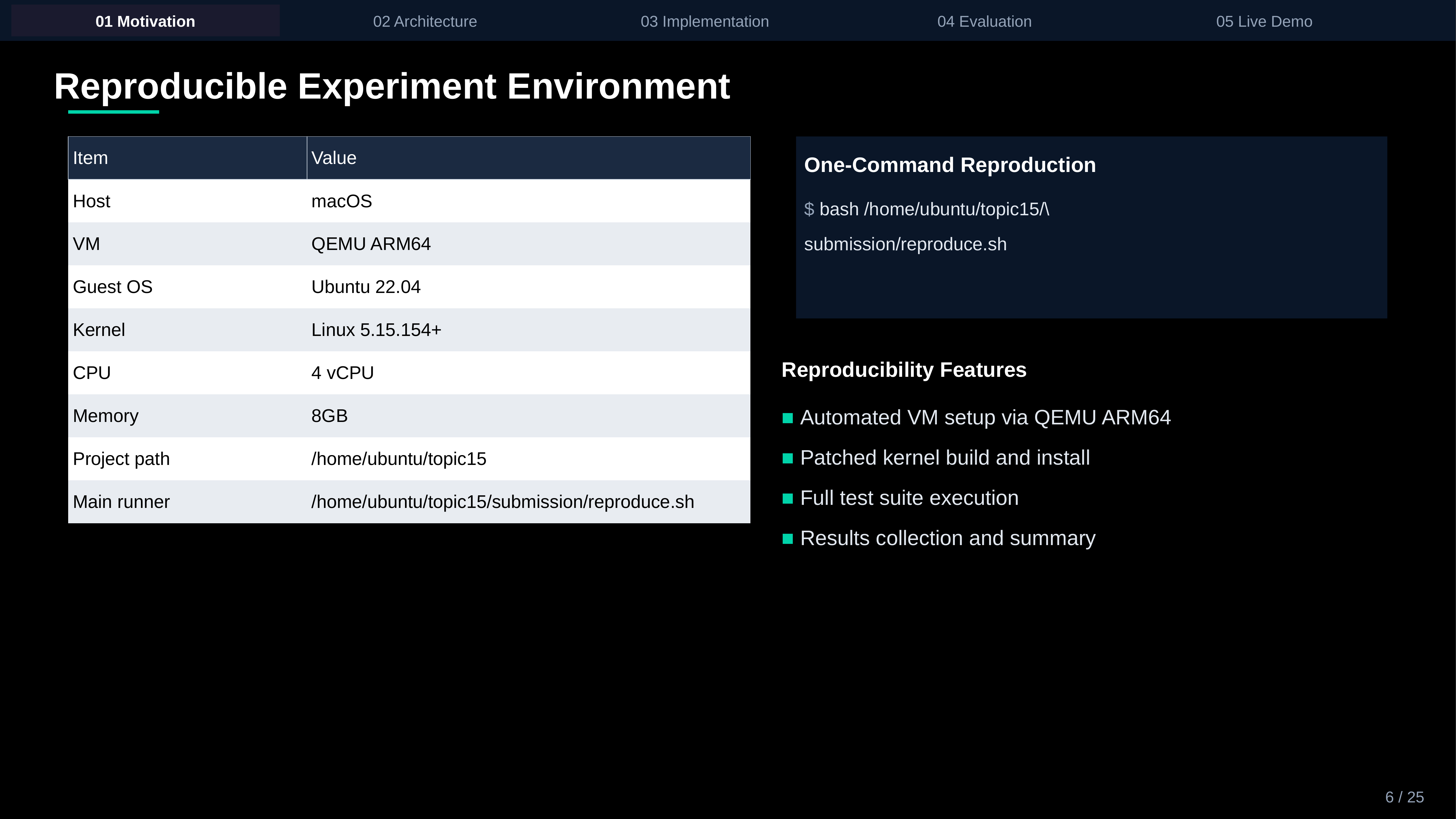

01 Motivation
02 Architecture
03 Implementation
04 Evaluation
05 Live Demo

Reproducible Experiment Environment

| Item | Value |
| --- | --- |
| Host | macOS |
| VM | QEMU ARM64 |
| Guest OS | Ubuntu 22.04 |
| Kernel | Linux 5.15.154+ |
| CPU | 4 vCPU |
| Memory | 8GB |
| Project path | /home/ubuntu/topic15 |
| Main runner | /home/ubuntu/topic15/submission/reproduce.sh |

One-Command Reproduction

$ bash /home/ubuntu/topic15/\
submission/reproduce.sh

Reproducibility Features

■ Automated VM setup via QEMU ARM64
■ Patched kernel build and install
■ Full test suite execution
■ Results collection and summary

6 / 25